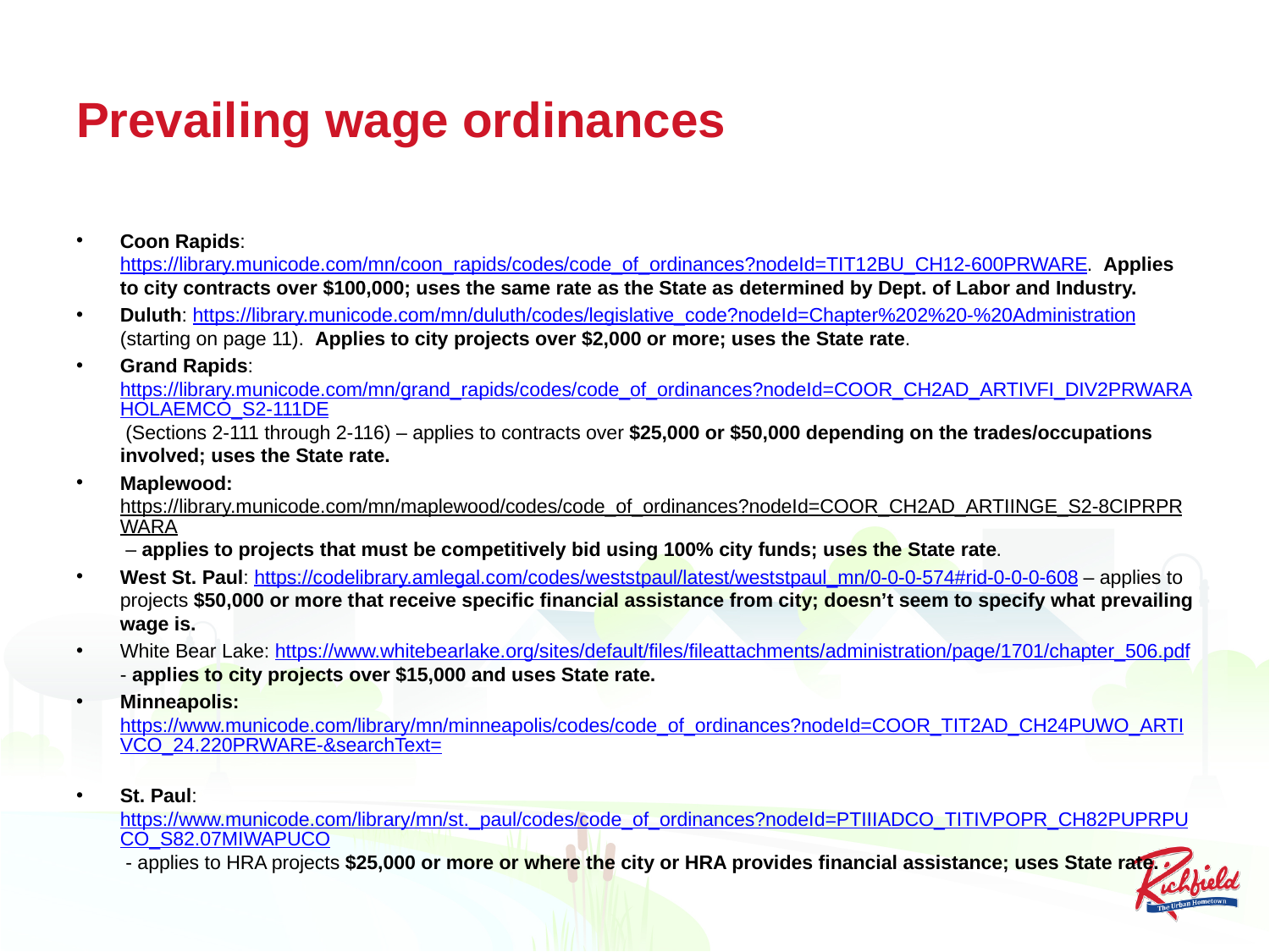

# Prevailing wage ordinances
Coon Rapids: https://library.municode.com/mn/coon_rapids/codes/code_of_ordinances?nodeId=TIT12BU_CH12-600PRWARE.  Applies to city contracts over $100,000; uses the same rate as the State as determined by Dept. of Labor and Industry.
Duluth: https://library.municode.com/mn/duluth/codes/legislative_code?nodeId=Chapter%202%20-%20Administration (starting on page 11).  Applies to city projects over $2,000 or more; uses the State rate.
Grand Rapids: https://library.municode.com/mn/grand_rapids/codes/code_of_ordinances?nodeId=COOR_CH2AD_ARTIVFI_DIV2PRWARAHOLAEMCO_S2-111DE (Sections 2-111 through 2-116) – applies to contracts over $25,000 or $50,000 depending on the trades/occupations involved; uses the State rate.
Maplewood: https://library.municode.com/mn/maplewood/codes/code_of_ordinances?nodeId=COOR_CH2AD_ARTIINGE_S2-8CIPRPRWARA – applies to projects that must be competitively bid using 100% city funds; uses the State rate.
West St. Paul: https://codelibrary.amlegal.com/codes/weststpaul/latest/weststpaul_mn/0-0-0-574#rid-0-0-0-608 – applies to projects $50,000 or more that receive specific financial assistance from city; doesn’t seem to specify what prevailing wage is.
White Bear Lake: https://www.whitebearlake.org/sites/default/files/fileattachments/administration/page/1701/chapter_506.pdf - applies to city projects over $15,000 and uses State rate.
Minneapolis: https://www.municode.com/library/mn/minneapolis/codes/code_of_ordinances?nodeId=COOR_TIT2AD_CH24PUWO_ARTIVCO_24.220PRWARE-&searchText=
St. Paul: https://www.municode.com/library/mn/st._paul/codes/code_of_ordinances?nodeId=PTIIIADCO_TITIVPOPR_CH82PUPRPUCO_S82.07MIWAPUCO - applies to HRA projects $25,000 or more or where the city or HRA provides financial assistance; uses State rate.